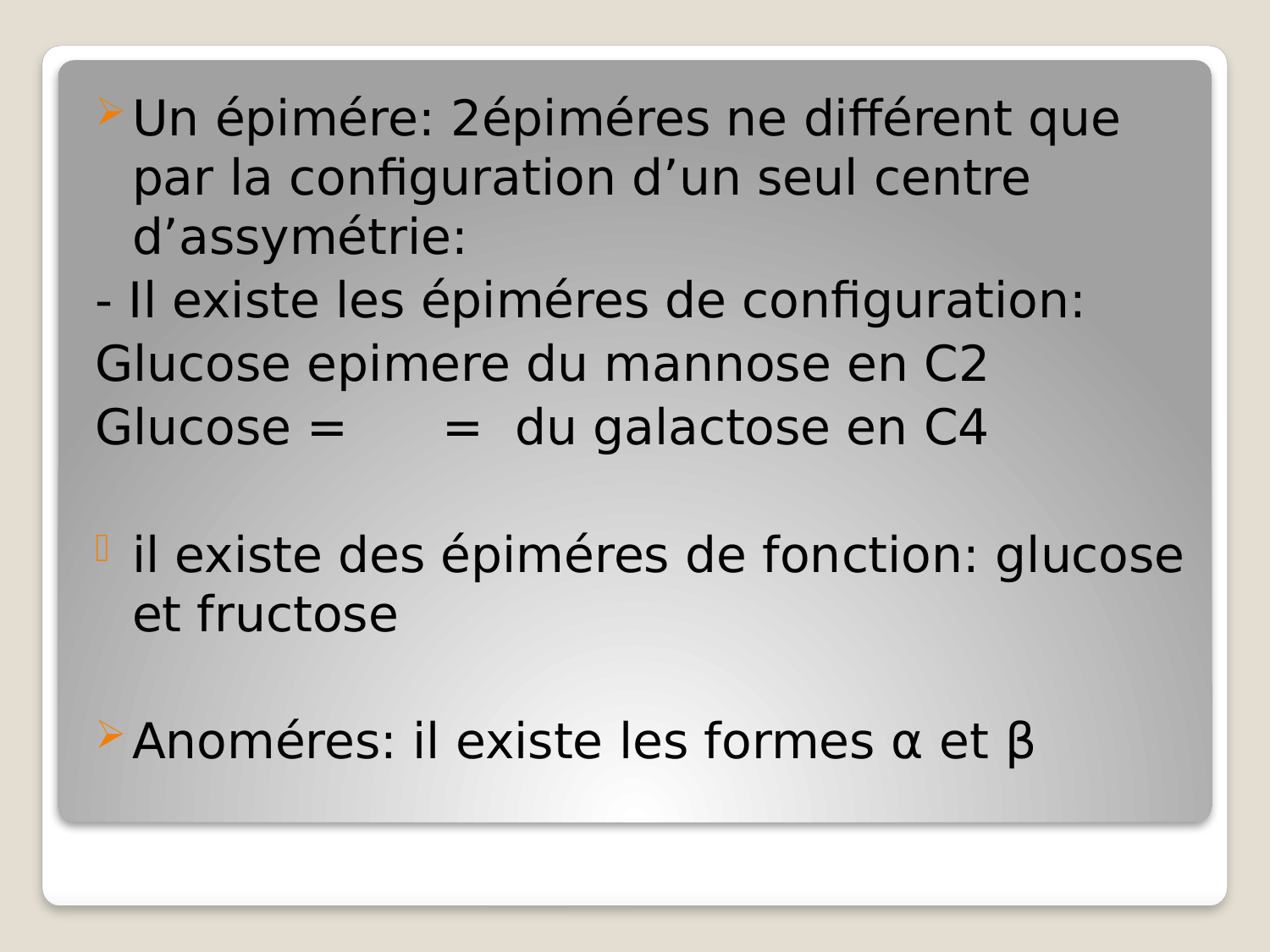

Un épimére: 2épiméres ne différent que par la configuration d’un seul centre d’assymétrie:
- Il existe les épiméres de configuration:
Glucose epimere du mannose en C2
Glucose =      =  du galactose en C4

il existe des épiméres de fonction: glucose et fructose

Anoméres: il existe les formes α et β